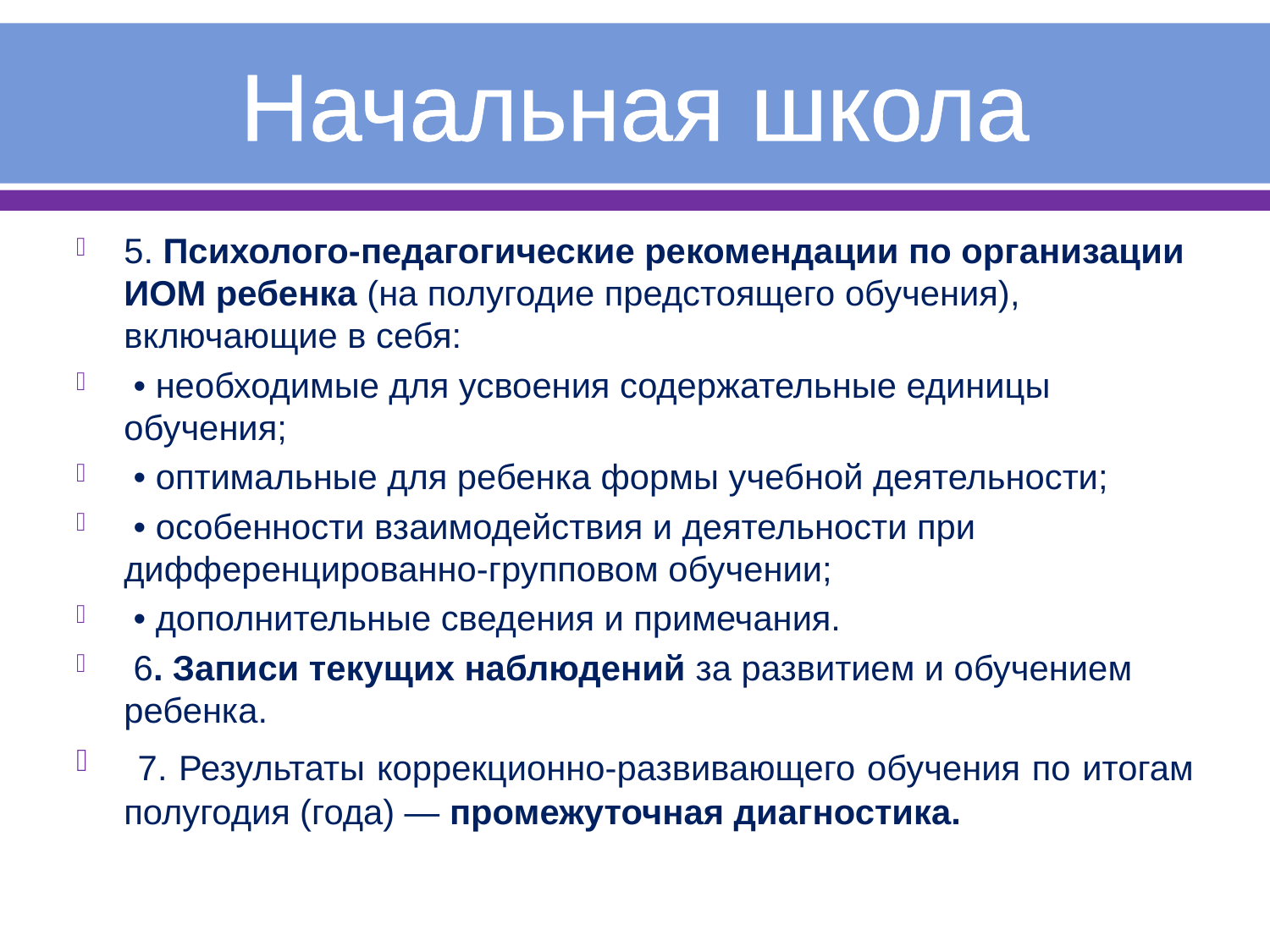

# Начальная школа
5. Психолого-педагогические рекомендации по организации ИОМ ребенка (на полугодие предстоящего обучения), включающие в себя:
 • необходимые для усвоения содержательные единицы обучения;
 • оптимальные для ребенка формы учебной деятельности;
 • особенности взаимодействия и деятельности при дифференцированно-групповом обучении;
 • дополнительные сведения и примечания.
 6. Записи текущих наблюдений за развитием и обучением ребенка.
 7. Результаты коррекционно-развивающего обучения по итогам полугодия (года) — промежуточная диагностика.